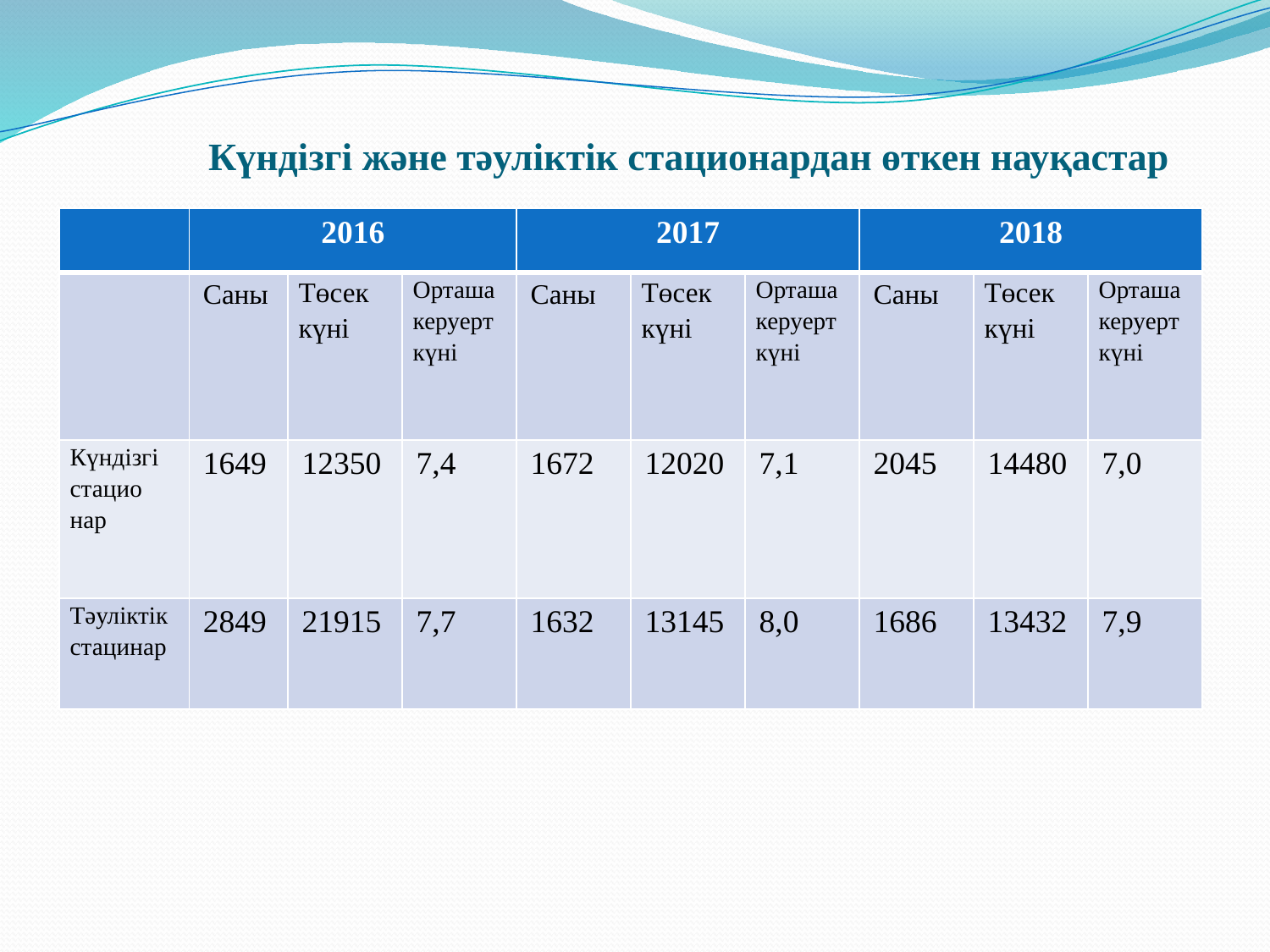

# Күндізгі және тәуліктік стационардан өткен науқастар
|  | 2016 |  |  | 2017 |  |  | 2018 |  |  |
| --- | --- | --- | --- | --- | --- | --- | --- | --- | --- |
|  | Саны | Төсек күні | Орташа керуерт күні | Саны | Төсек күні | Орташа керуерт күні | Саны | Төсек күні | Орташа керуерт күні |
| Күндізгі стацио нар | 1649 | 12350 | 7,4 | 1672 | 12020 | 7,1 | 2045 | 14480 | 7,0 |
| Тәуліктік стацинар | 2849 | 21915 | 7,7 | 1632 | 13145 | 8,0 | 1686 | 13432 | 7,9 |